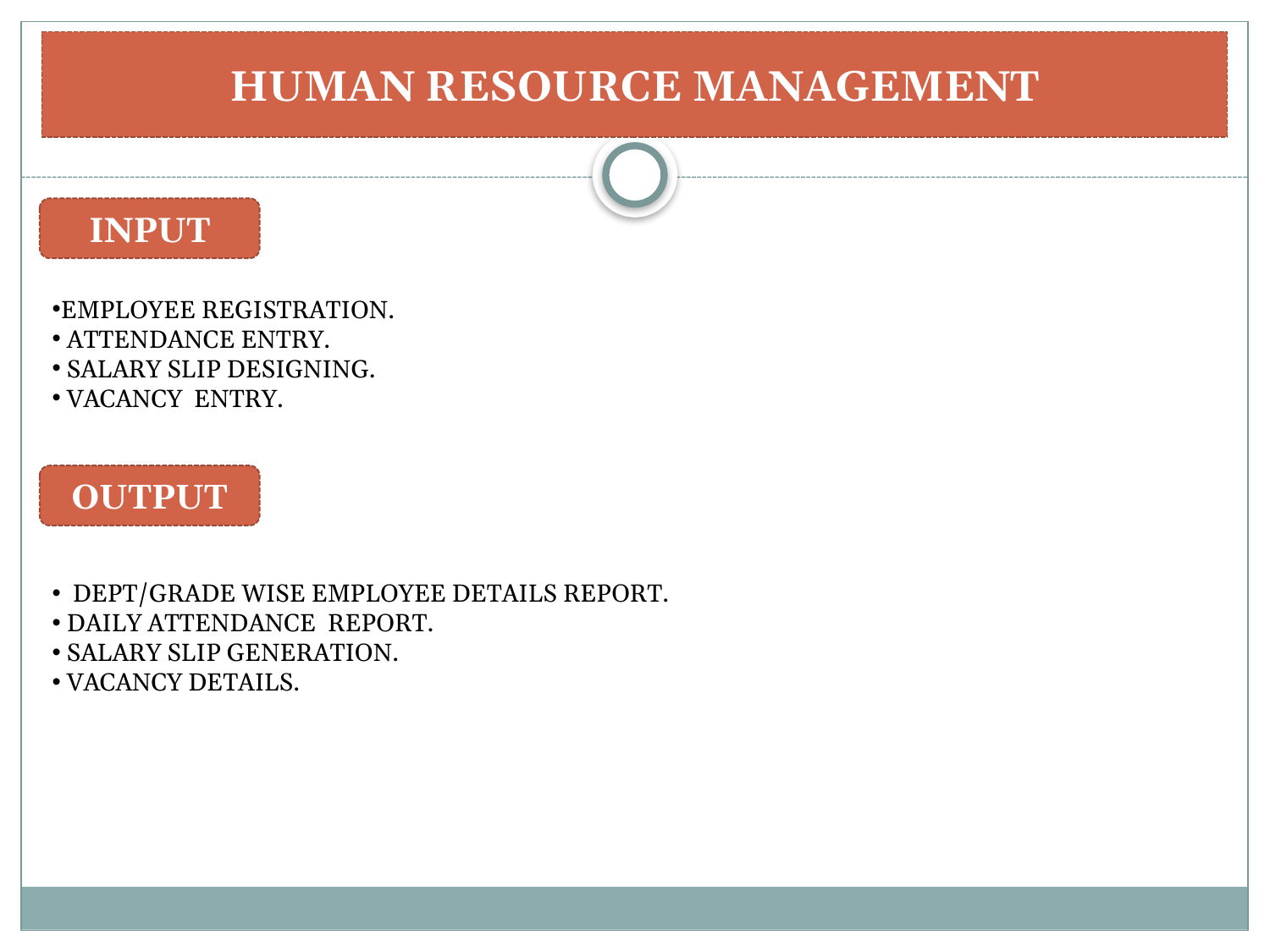

# HUMAN RESOURCE MANAGEMENT
INPUT
EMPLOYEE REGISTRATION.
 ATTENDANCE ENTRY.
 SALARY SLIP DESIGNING.
 VACANCY  ENTRY.

OUTPUT
  DEPT/GRADE WISE EMPLOYEE DETAILS REPORT.
 DAILY ATTENDANCE  REPORT.
 SALARY SLIP GENERATION.
 VACANCY DETAILS.